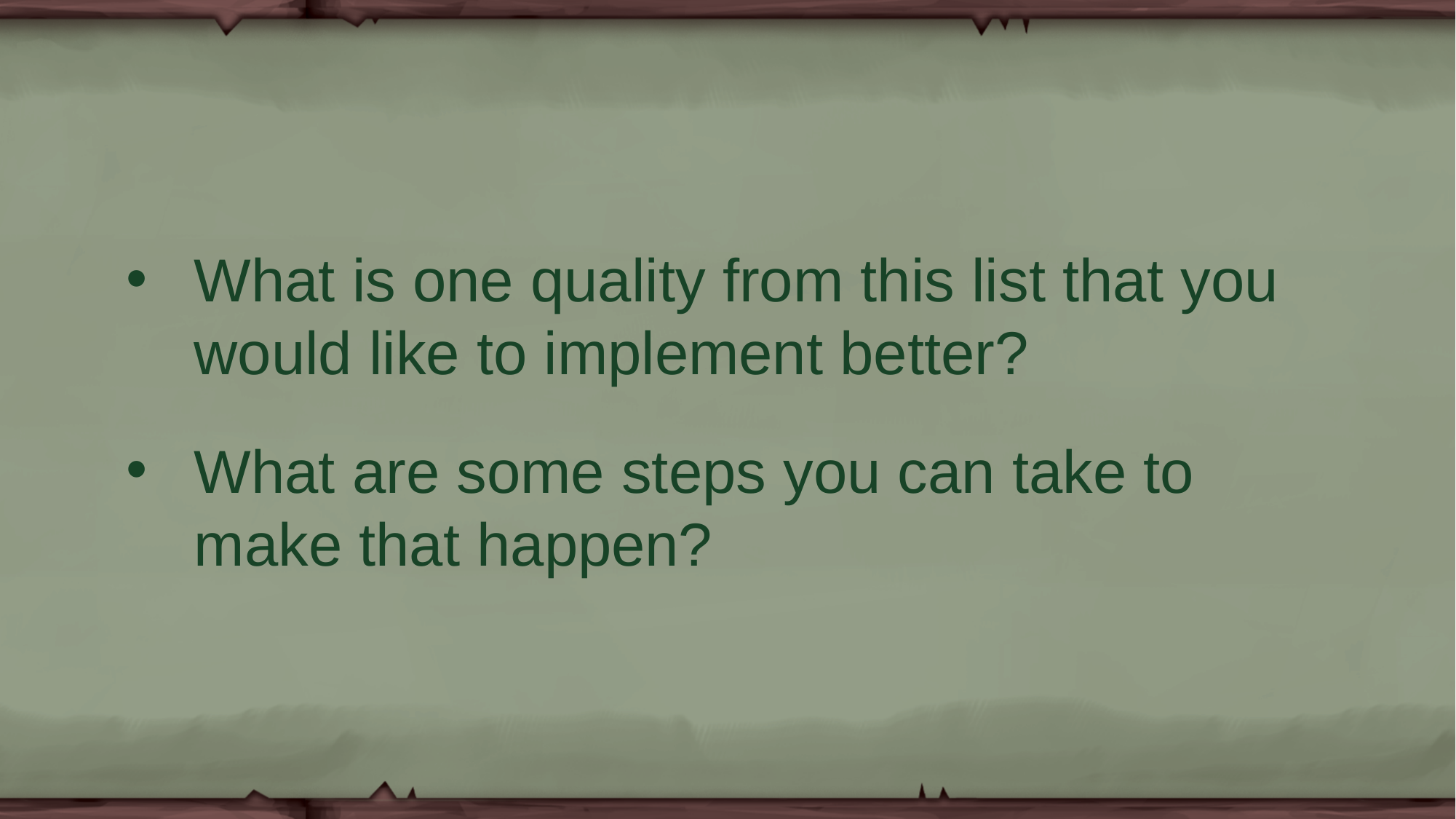

What is one quality from this list that you would like to implement better?
What are some steps you can take to make that happen?